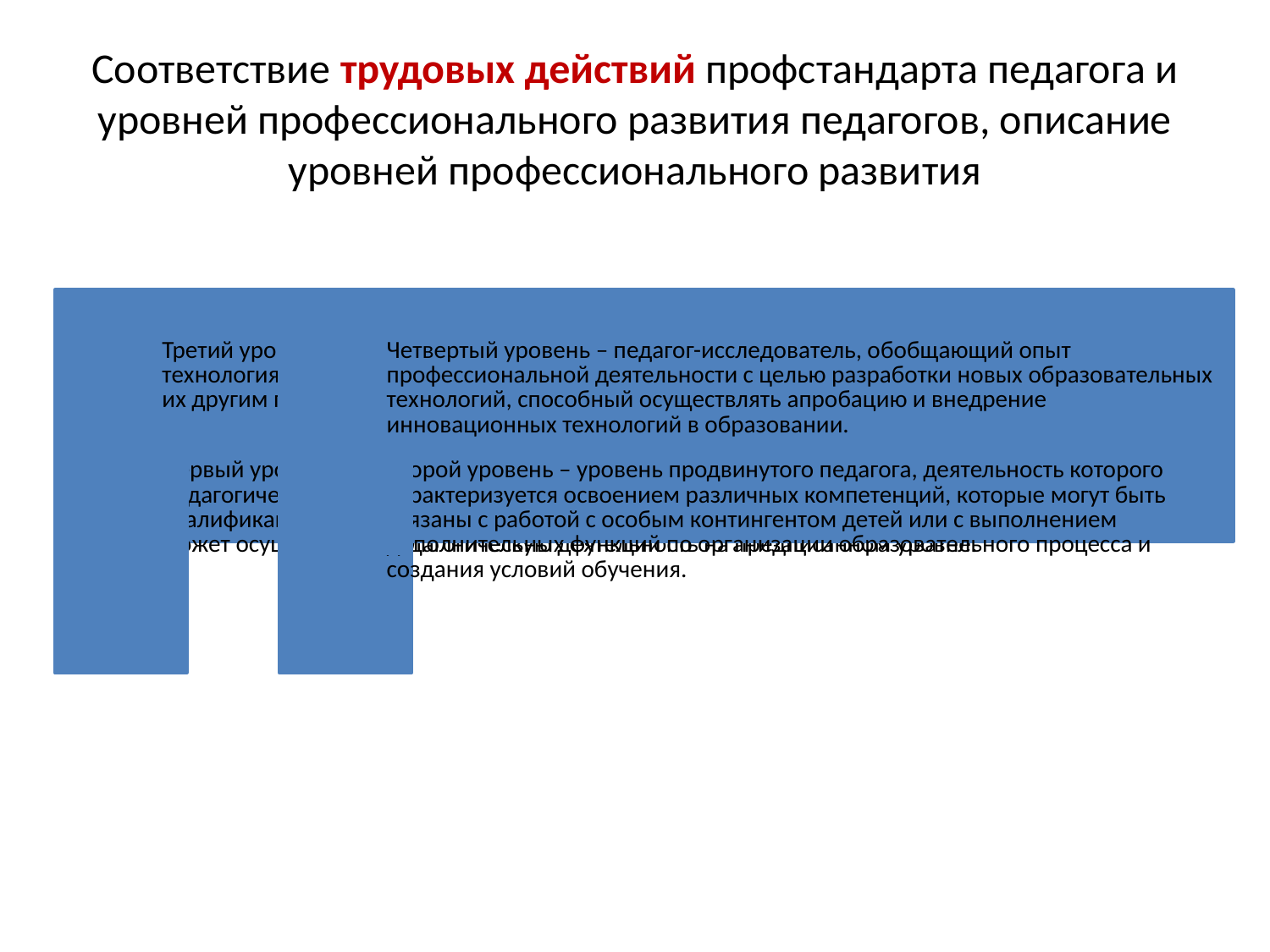

# Соответствие трудовых действий профстандарта педагога и уровней профессионального развития педагогов, описание уровней профессионального развития